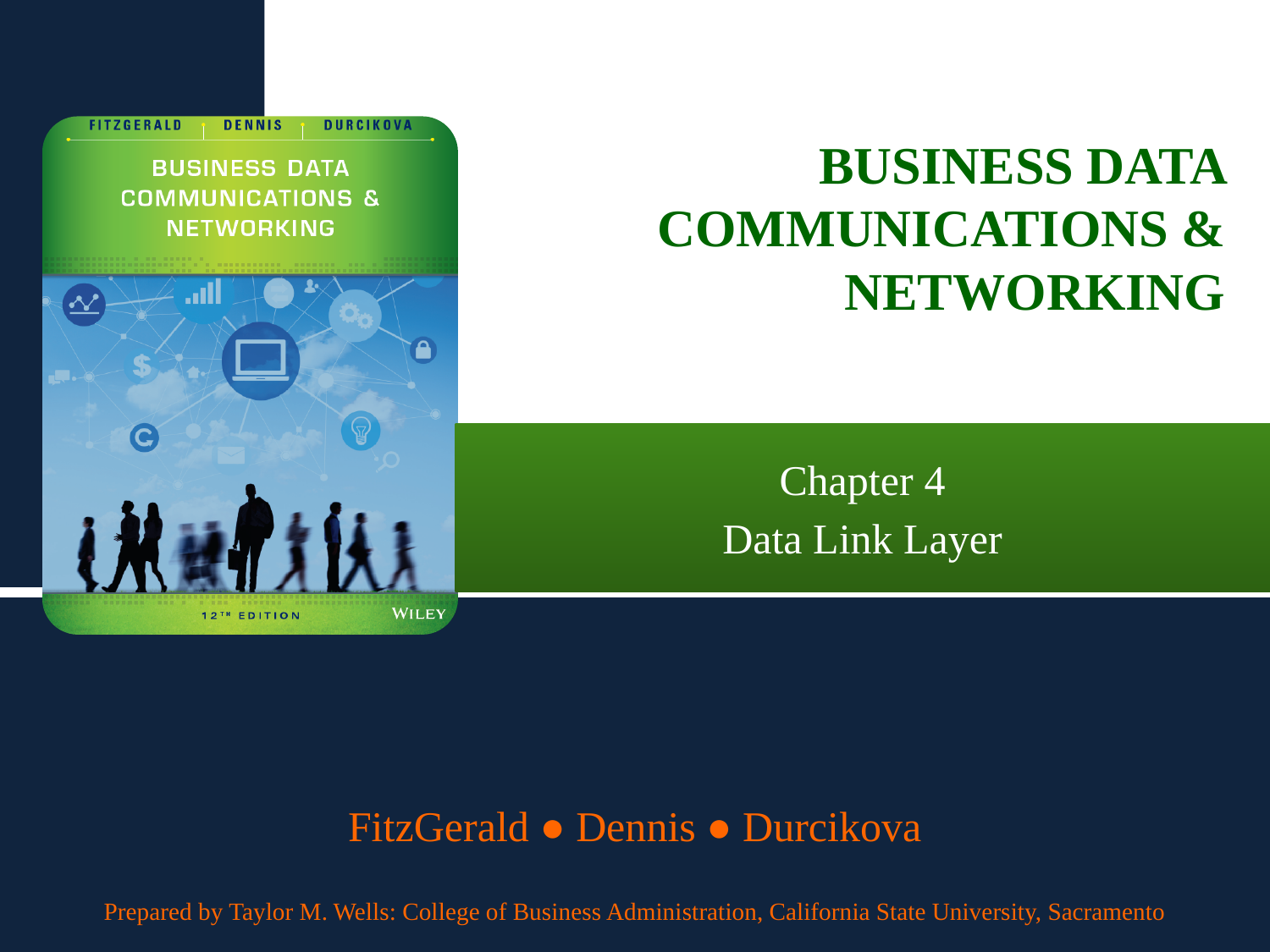

# Business Data Communications & Networking
Chapter 4
Data Link Layer